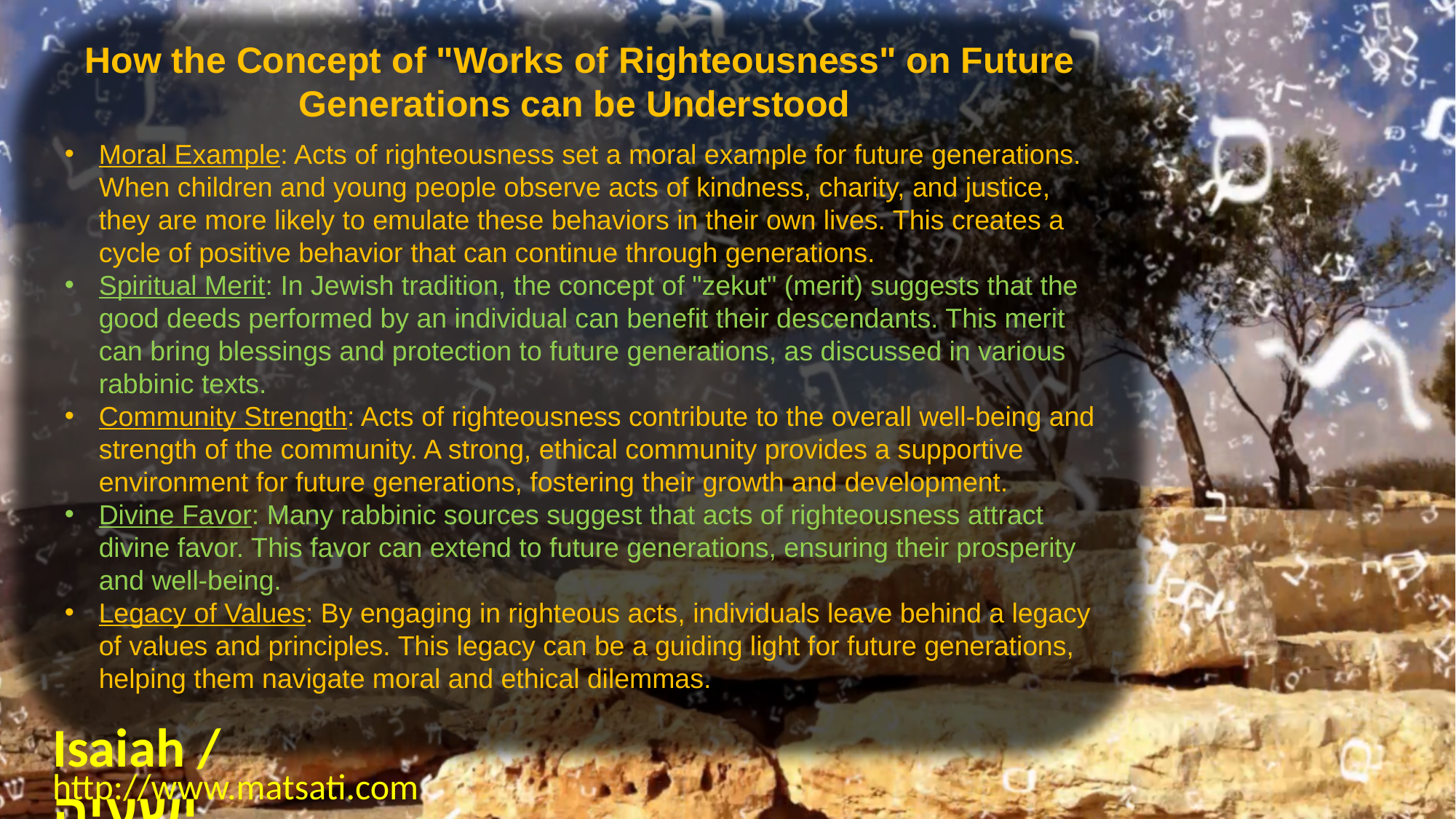

How the Concept of "Works of Righteousness" on Future Generations can be Understood

Moral Example: Acts of righteousness set a moral example for future generations. When children and young people observe acts of kindness, charity, and justice, they are more likely to emulate these behaviors in their own lives. This creates a cycle of positive behavior that can continue through generations.
Spiritual Merit: In Jewish tradition, the concept of "zekut" (merit) suggests that the good deeds performed by an individual can benefit their descendants. This merit can bring blessings and protection to future generations, as discussed in various rabbinic texts.
Community Strength: Acts of righteousness contribute to the overall well-being and strength of the community. A strong, ethical community provides a supportive environment for future generations, fostering their growth and development.
Divine Favor: Many rabbinic sources suggest that acts of righteousness attract divine favor. This favor can extend to future generations, ensuring their prosperity and well-being.
Legacy of Values: By engaging in righteous acts, individuals leave behind a legacy of values and principles. This legacy can be a guiding light for future generations, helping them navigate moral and ethical dilemmas.
Isaiah / ישעיה
http://www.matsati.com